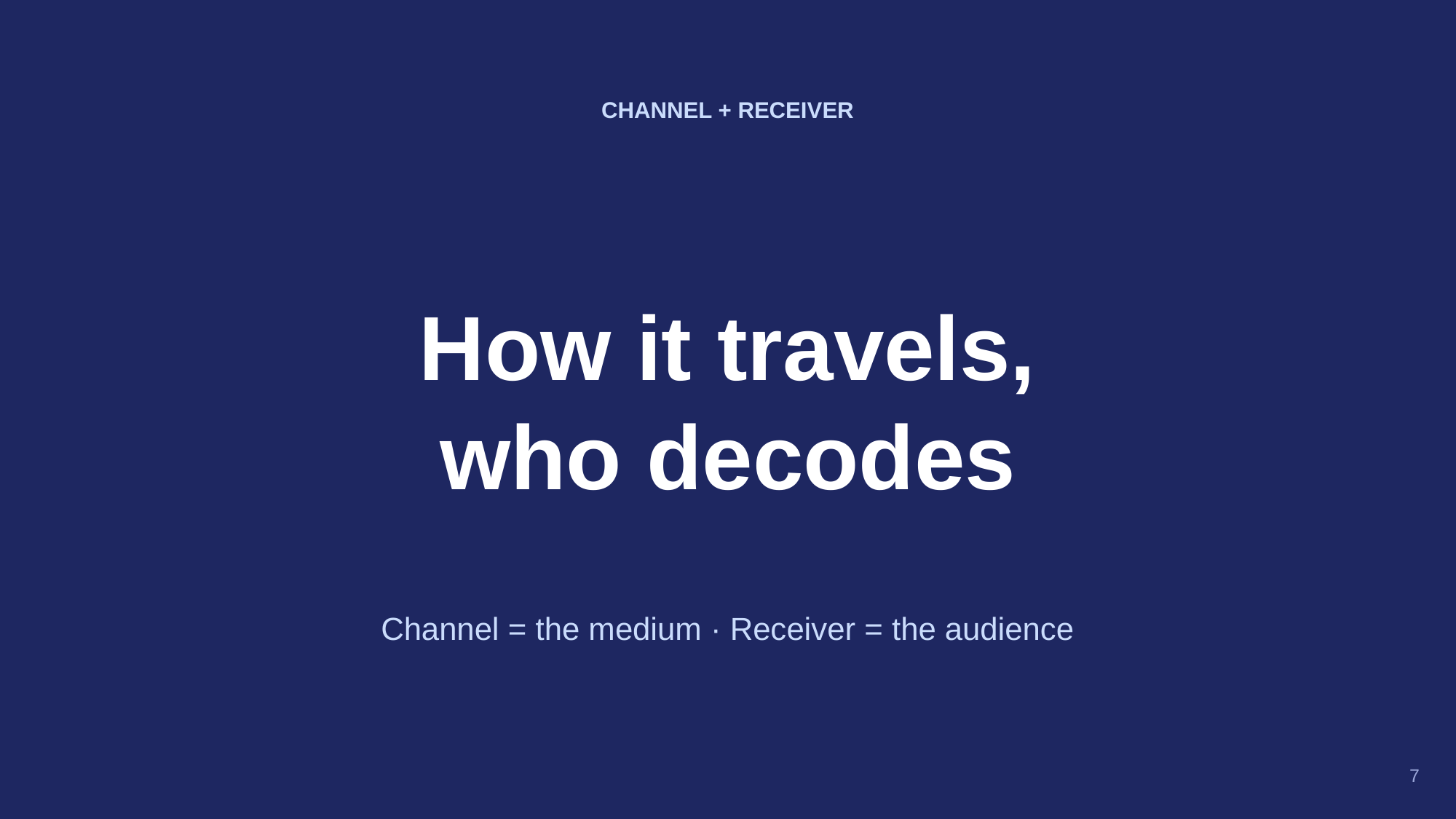

CHANNEL + RECEIVER
How it travels,
who decodes
Channel = the medium · Receiver = the audience
7